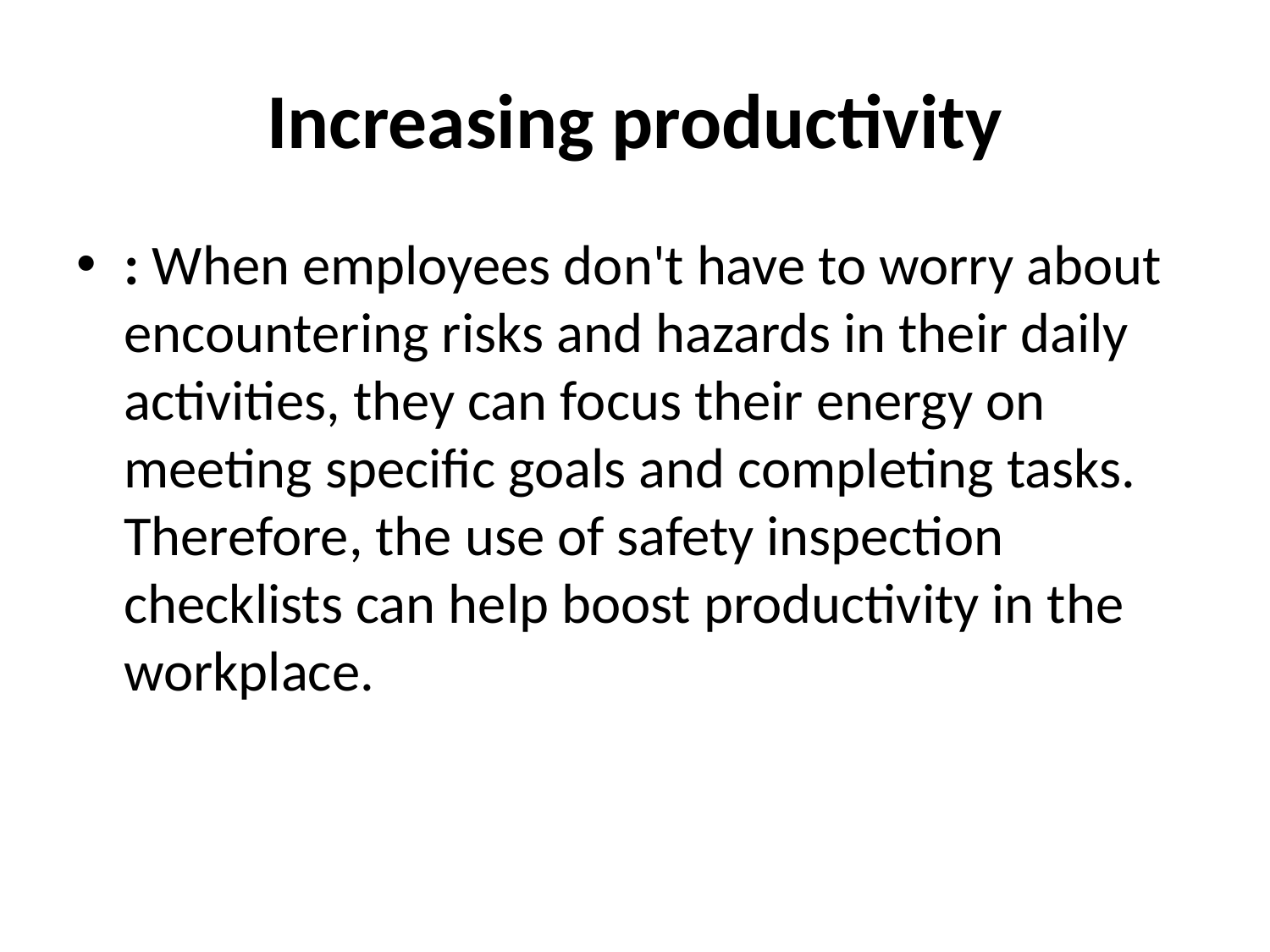

# Increasing productivity
: When employees don't have to worry about encountering risks and hazards in their daily activities, they can focus their energy on meeting specific goals and completing tasks. Therefore, the use of safety inspection checklists can help boost productivity in the workplace.